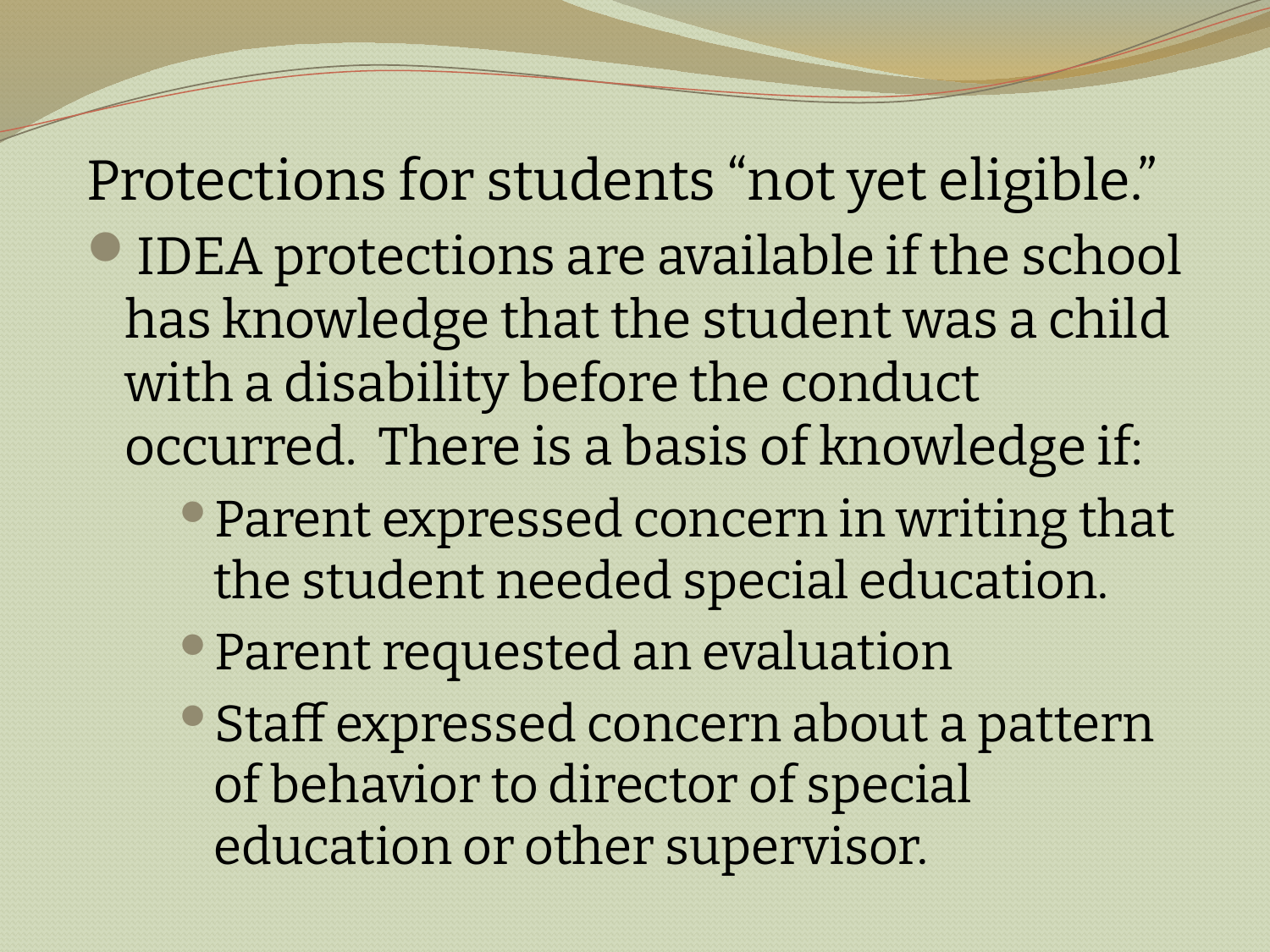

Protections for students “not yet eligible.”
IDEA protections are available if the school has knowledge that the student was a child with a disability before the conduct occurred.  There is a basis of knowledge if:
Parent expressed concern in writing that the student needed special education.
Parent requested an evaluation
Staff expressed concern about a pattern of behavior to director of special education or other supervisor.